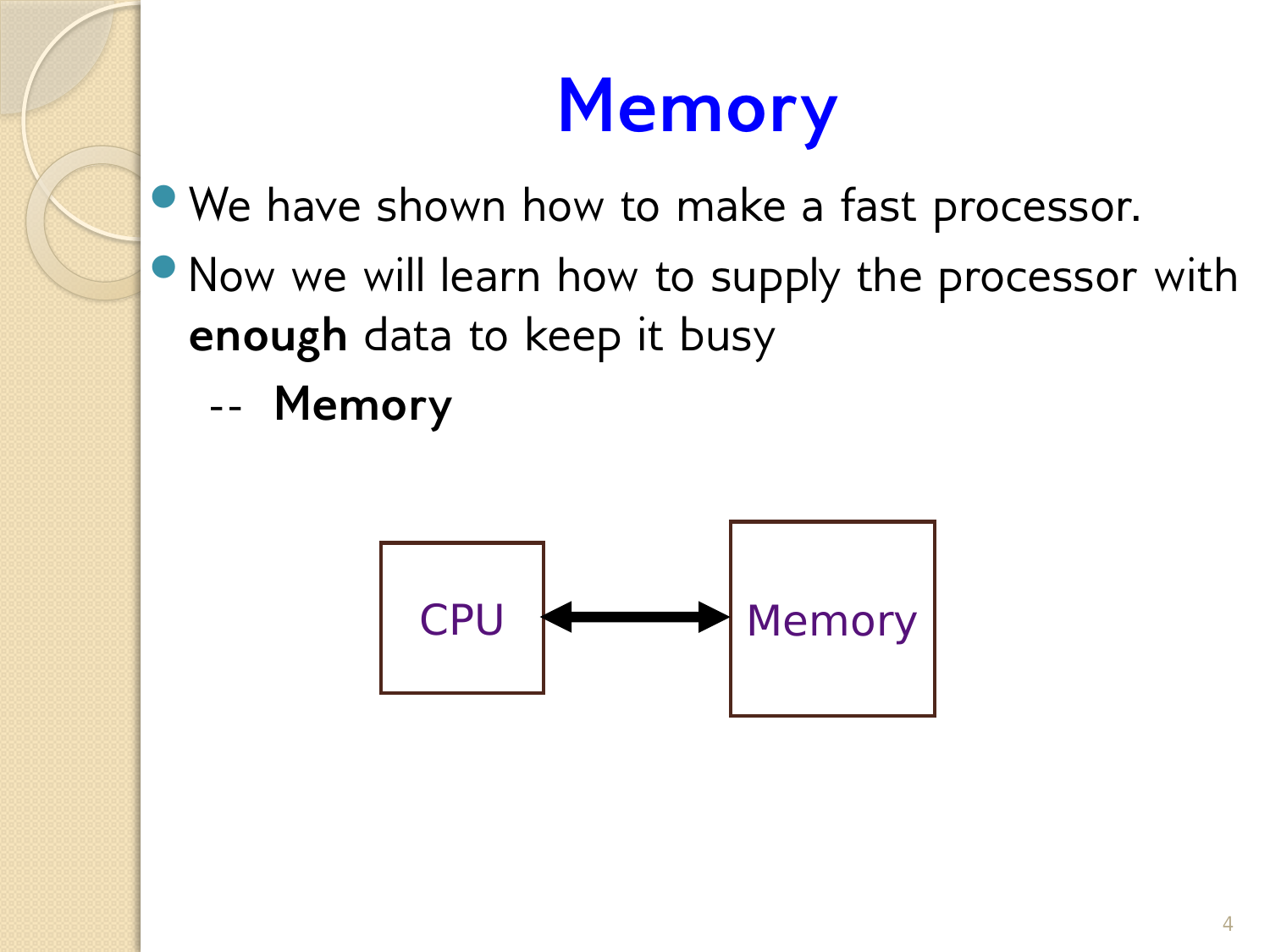

# Memory
We have shown how to make a fast processor.
Now we will learn how to supply the processor with enough data to keep it busy
    --  Memory
Memory
CPU

4